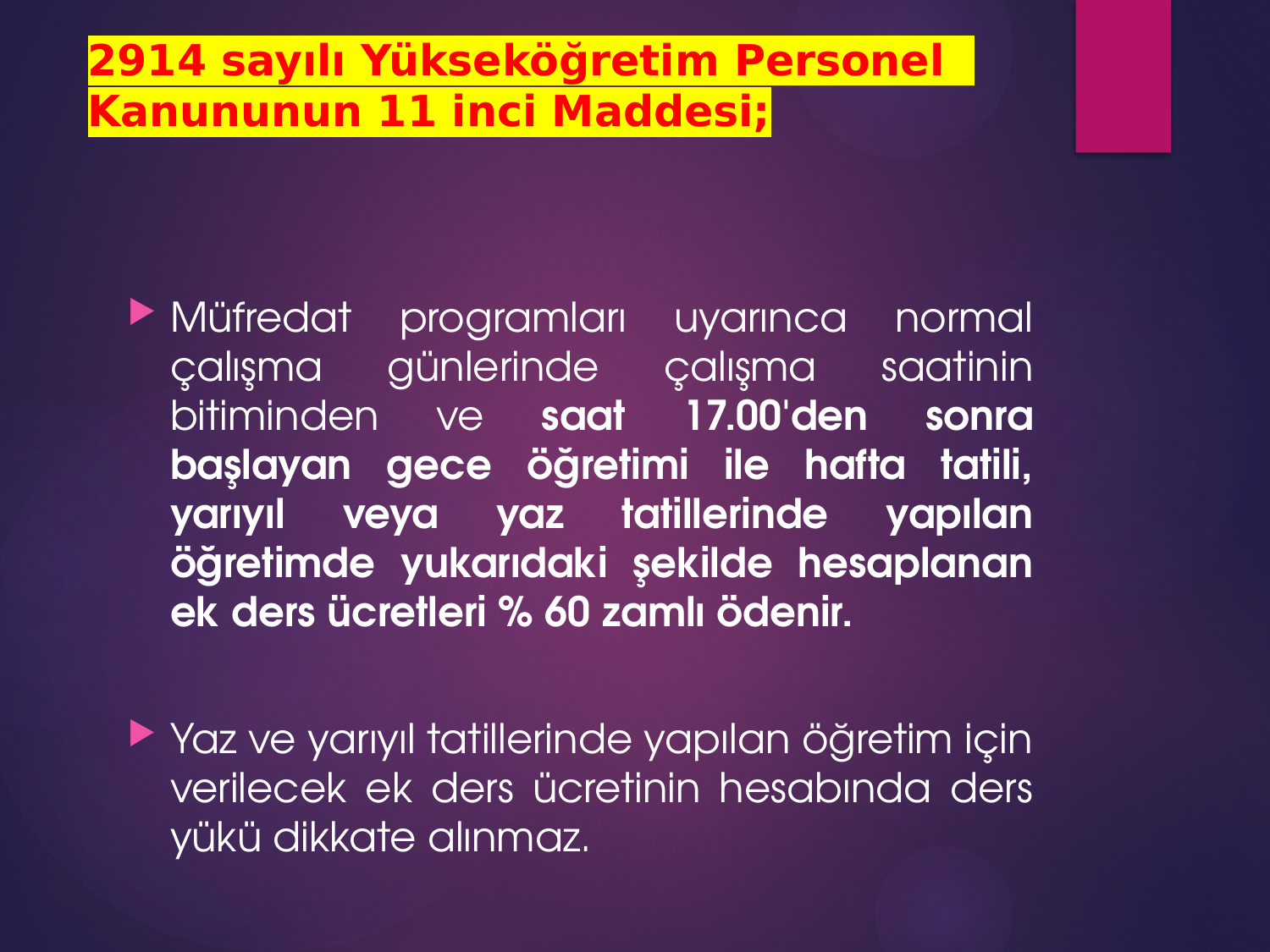

# 2914 sayılı Yükseköğretim Personel   Kanununun 11 inci Maddesi;
Müfredat programları uyarınca normal çalışma günlerinde çalışma saatinin bitiminden ve saat 17.00'den sonra başlayan gece öğretimi ile hafta tatili, yarıyıl veya yaz tatillerinde yapılan öğretimde yukarıdaki şekilde hesaplanan ek ders ücretleri % 60 zamlı ödenir.

Yaz ve yarıyıl tatillerinde yapılan öğretim için verilecek ek ders ücretinin hesabında ders yükü dikkate alınmaz.